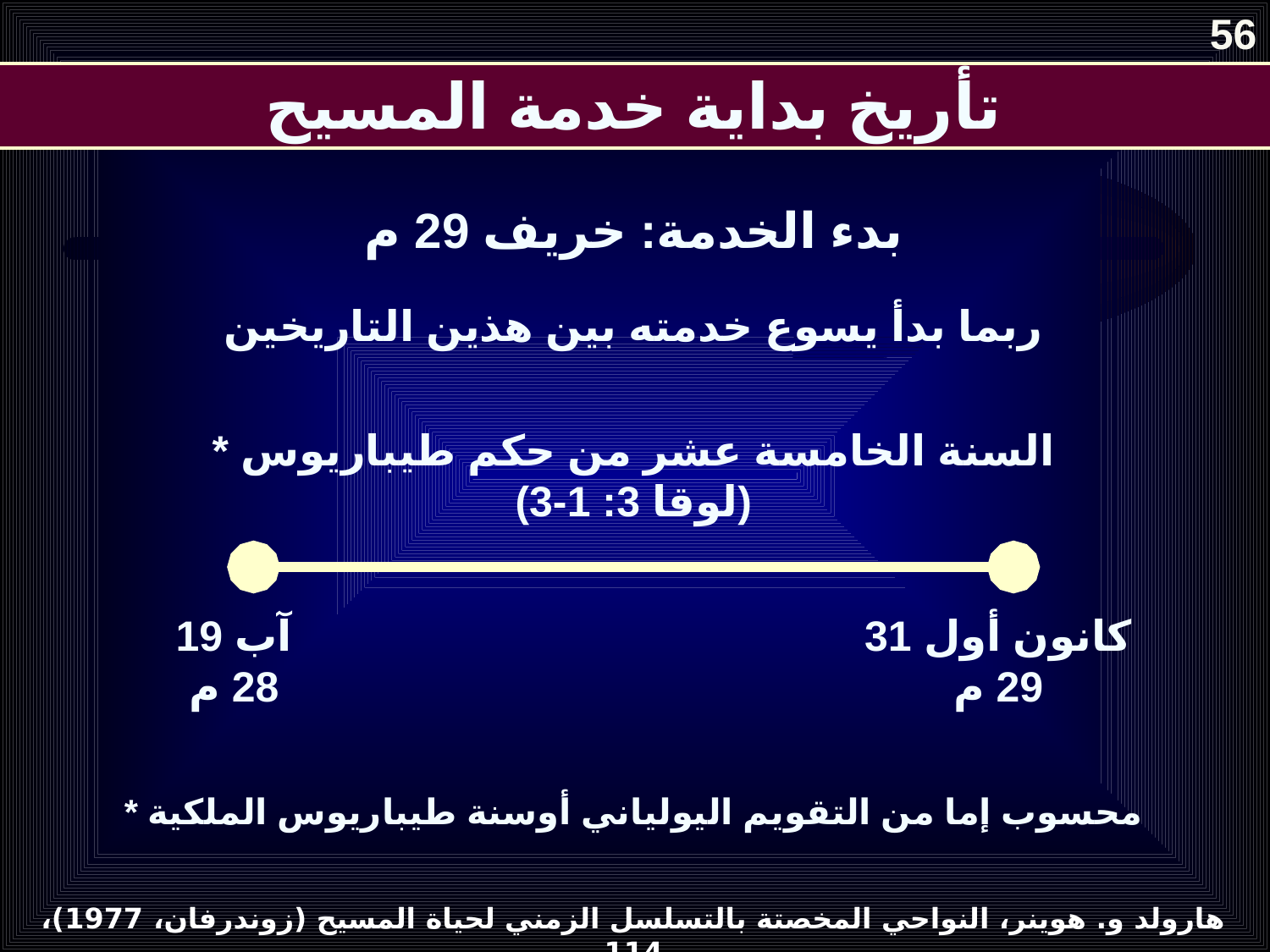

56
تأريخ بداية خدمة المسيح
بدء الخدمة: خريف 29 م
ربما بدأ يسوع خدمته بين هذين التاريخين
* السنة الخامسة عشر من حكم طيباريوس
(لوقا 3: 1-3)
19 آب
28 م
31 كانون أول
29 م
* محسوب إما من التقويم اليولياني أوسنة طيباريوس الملكية
هارولد و. هوينر، النواحي المخصتة بالتسلسل الزمني لحياة المسيح (زوندرفان، 1977)، 114